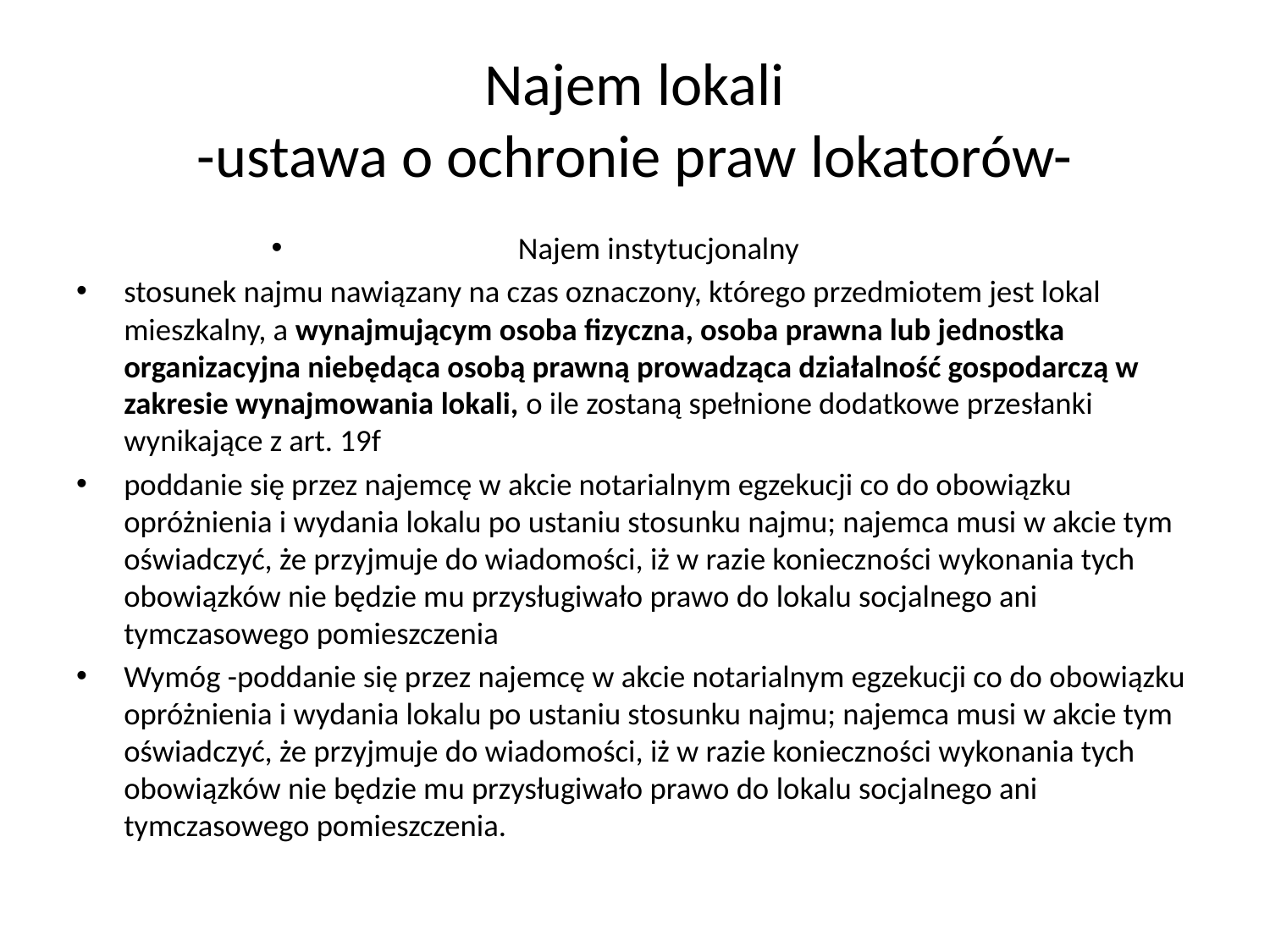

# Najem lokali -ustawa o ochronie praw lokatorów-
Najem instytucjonalny
stosunek najmu nawiązany na czas oznaczony, którego przedmiotem jest lokal mieszkalny, a wynajmującym osoba fizyczna, osoba prawna lub jednostka organizacyjna niebędąca osobą prawną prowadząca działalność gospodarczą w zakresie wynajmowania lokali, o ile zostaną spełnione dodatkowe przesłanki wynikające z art. 19f
poddanie się przez najemcę w akcie notarialnym egzekucji co do obowiązku opróżnienia i wydania lokalu po ustaniu stosunku najmu; najemca musi w akcie tym oświadczyć, że przyjmuje do wiadomości, iż w razie konieczności wykonania tych obowiązków nie będzie mu przysługiwało prawo do lokalu socjalnego ani tymczasowego pomieszczenia
Wymóg -poddanie się przez najemcę w akcie notarialnym egzekucji co do obowiązku opróżnienia i wydania lokalu po ustaniu stosunku najmu; najemca musi w akcie tym oświadczyć, że przyjmuje do wiadomości, iż w razie konieczności wykonania tych obowiązków nie będzie mu przysługiwało prawo do lokalu socjalnego ani tymczasowego pomieszczenia.